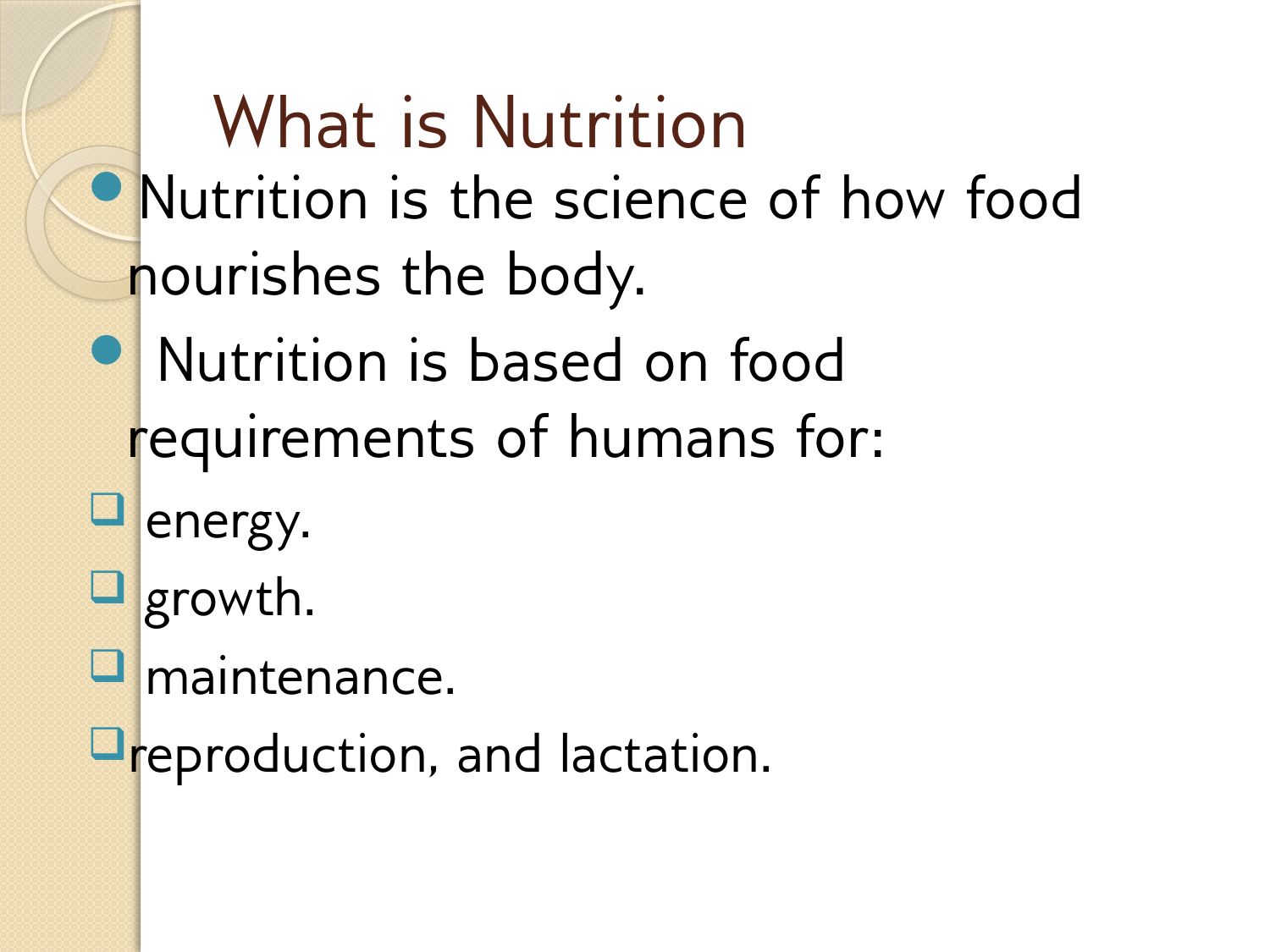

# What is Nutrition
Nutrition is the science of how food nourishes the body.
 Nutrition is based on food requirements of humans for:
 energy.
 growth.
 maintenance.
reproduction, and lactation.